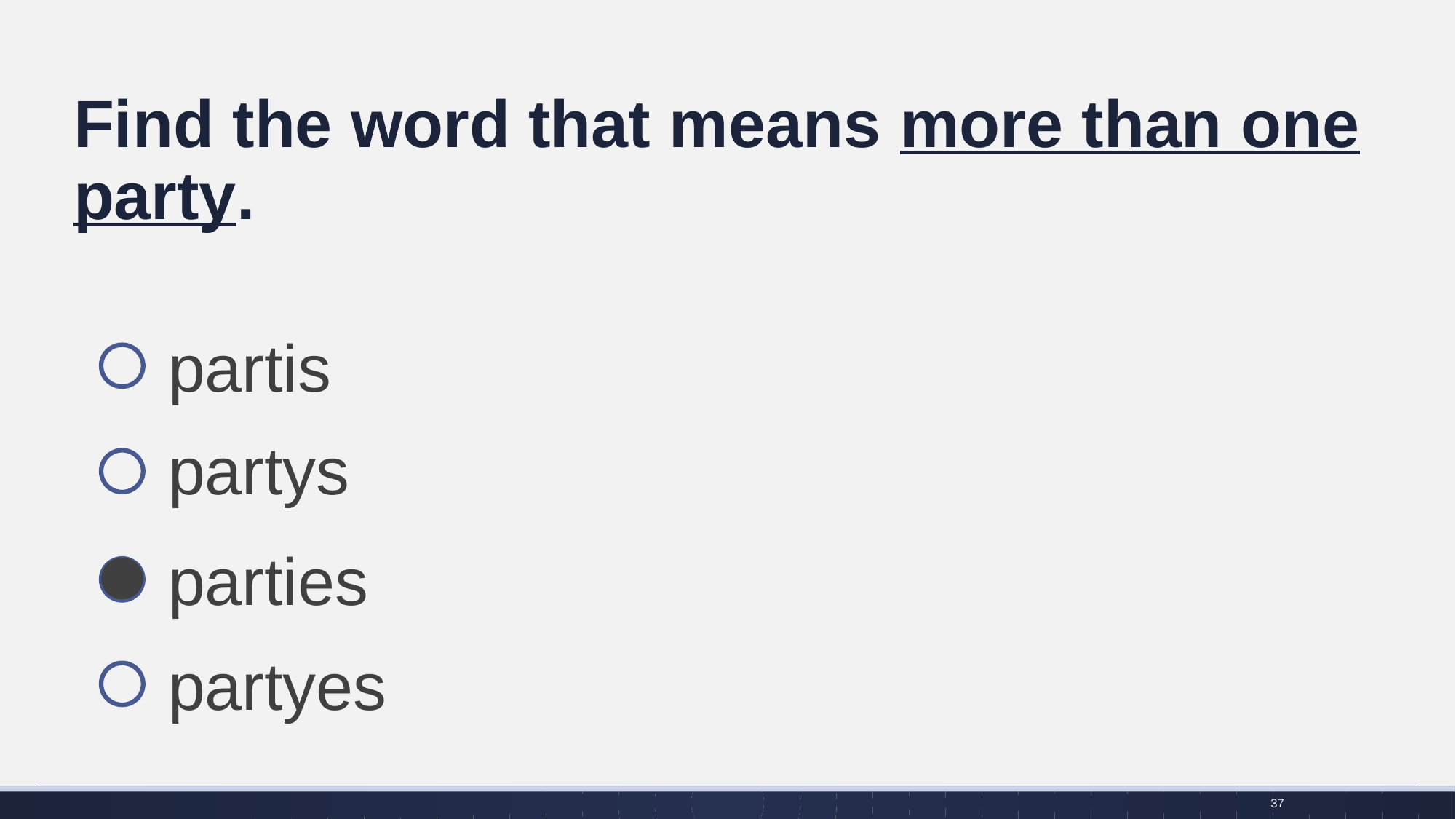

# Find the word that means more than one party.
partis

partys

parties

partyes

37